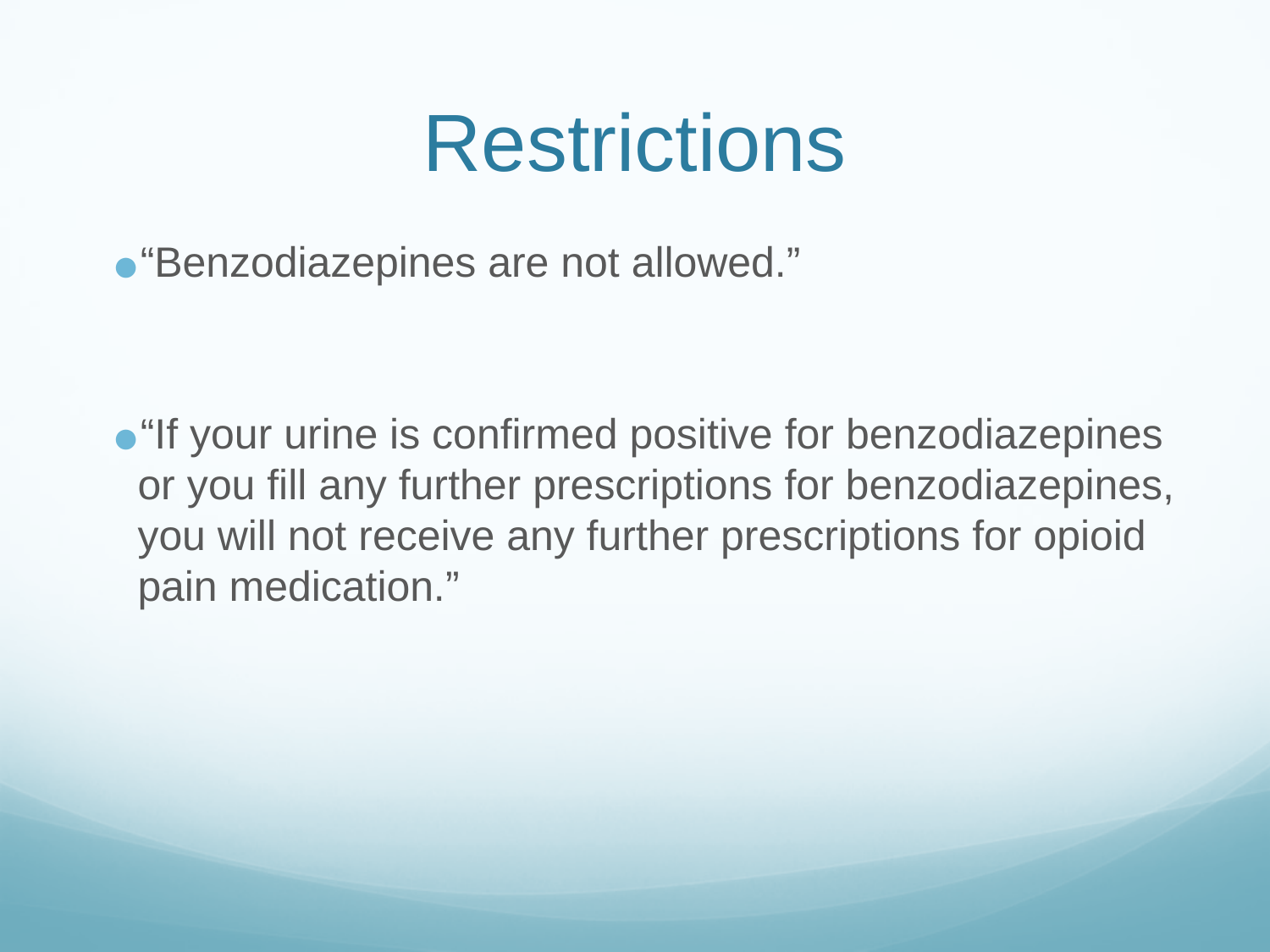

# Restrictions
“Benzodiazepines are not allowed.”

“If your urine is confirmed positive for benzodiazepines or you fill any further prescriptions for benzodiazepines, you will not receive any further prescriptions for opioid pain medication.”